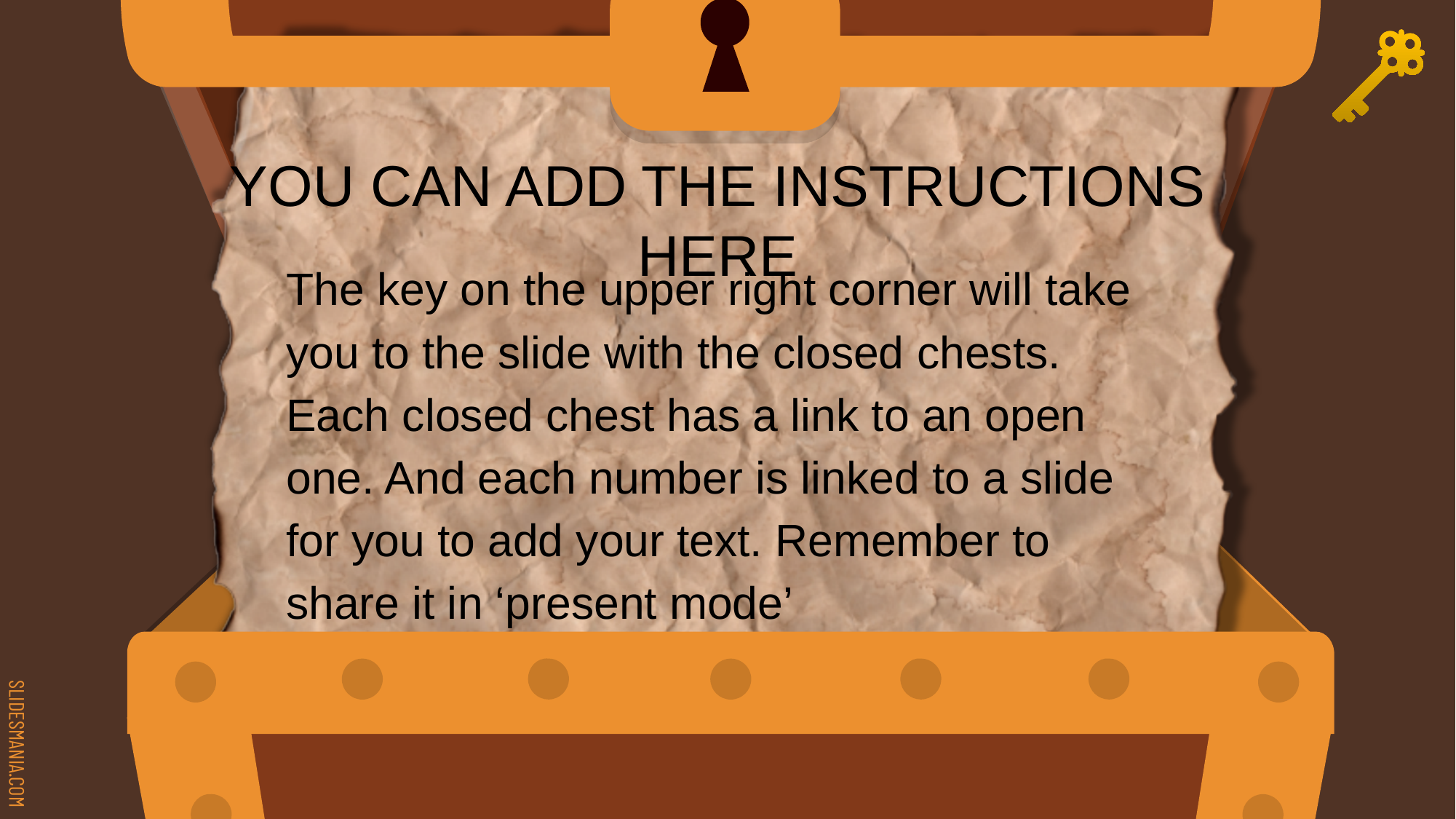

# YOU CAN ADD THE INSTRUCTIONS HERE
The key on the upper right corner will take you to the slide with the closed chests. Each closed chest has a link to an open one. And each number is linked to a slide for you to add your text. Remember to share it in ‘present mode’